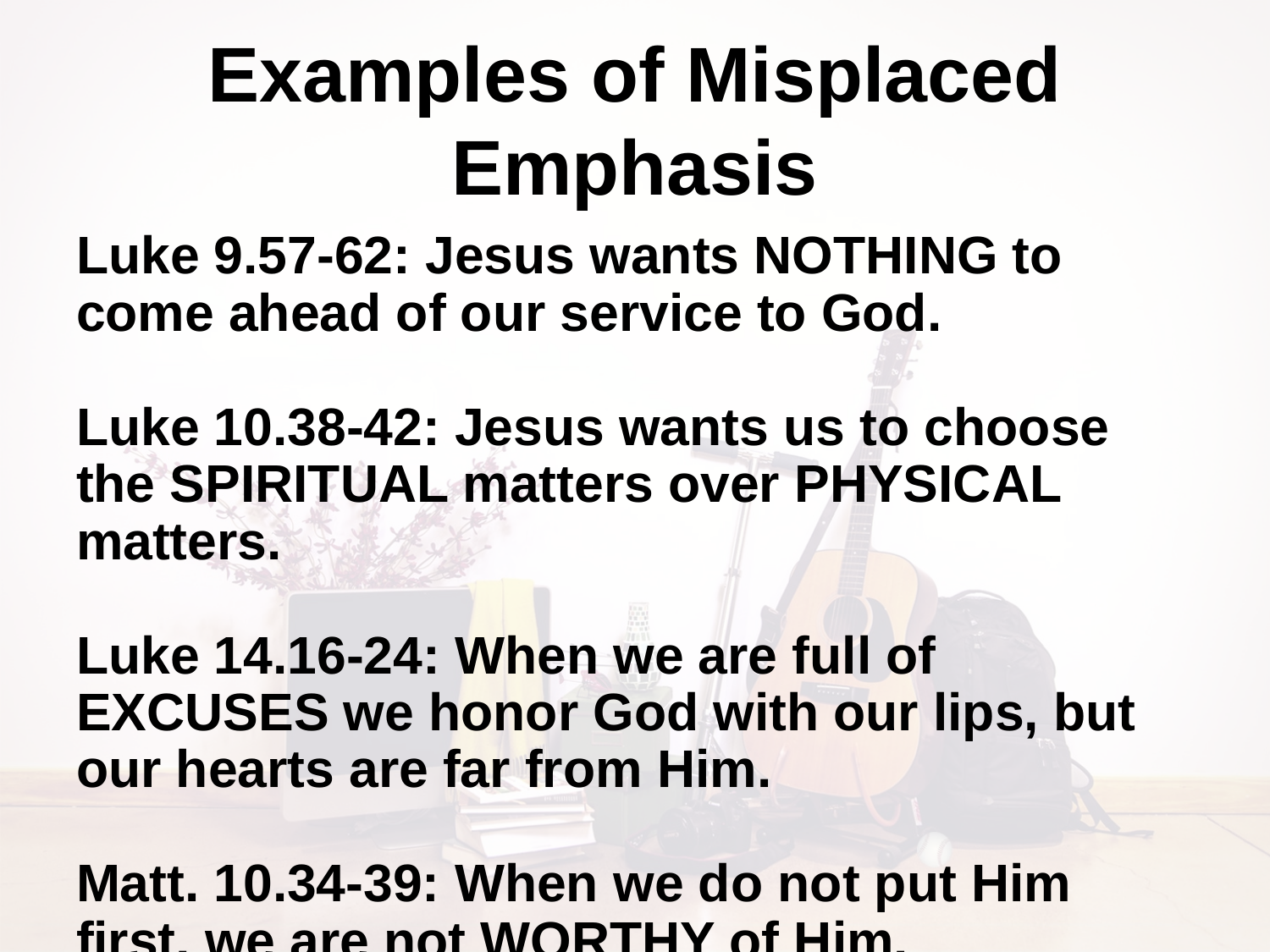

# Examples of Misplaced Emphasis
Luke 9.57-62: Jesus wants NOTHING to come ahead of our service to God.

Luke 10.38-42: Jesus wants us to choose the SPIRITUAL matters over PHYSICAL matters.

Luke 14.16-24: When we are full of EXCUSES we honor God with our lips, but our hearts are far from Him.

Matt. 10.34-39: When we do not put Him first, we are not WORTHY of Him.